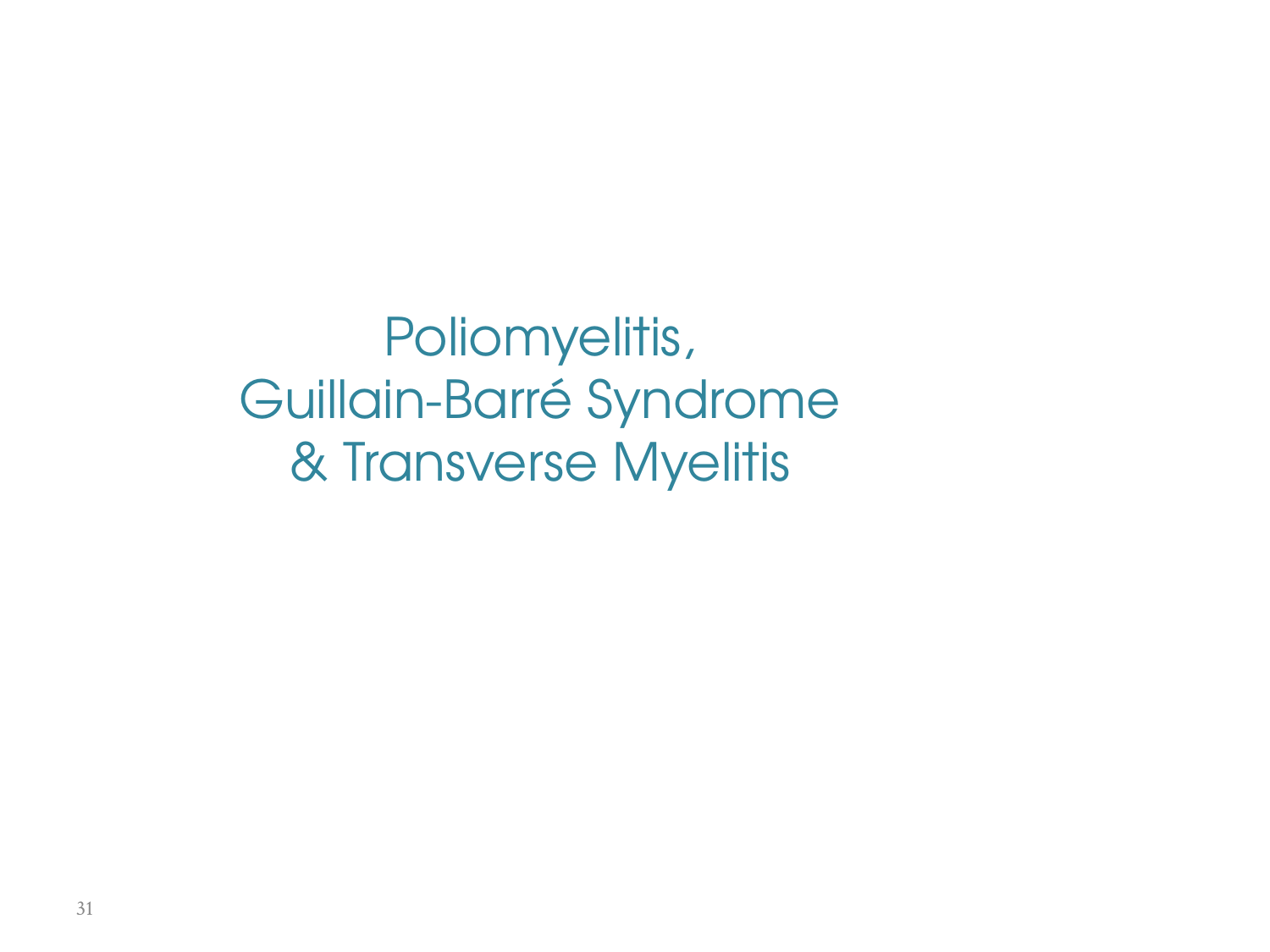

Poliomyelitis,
Guillain-Barré Syndrome
& Transverse Myelitis
31